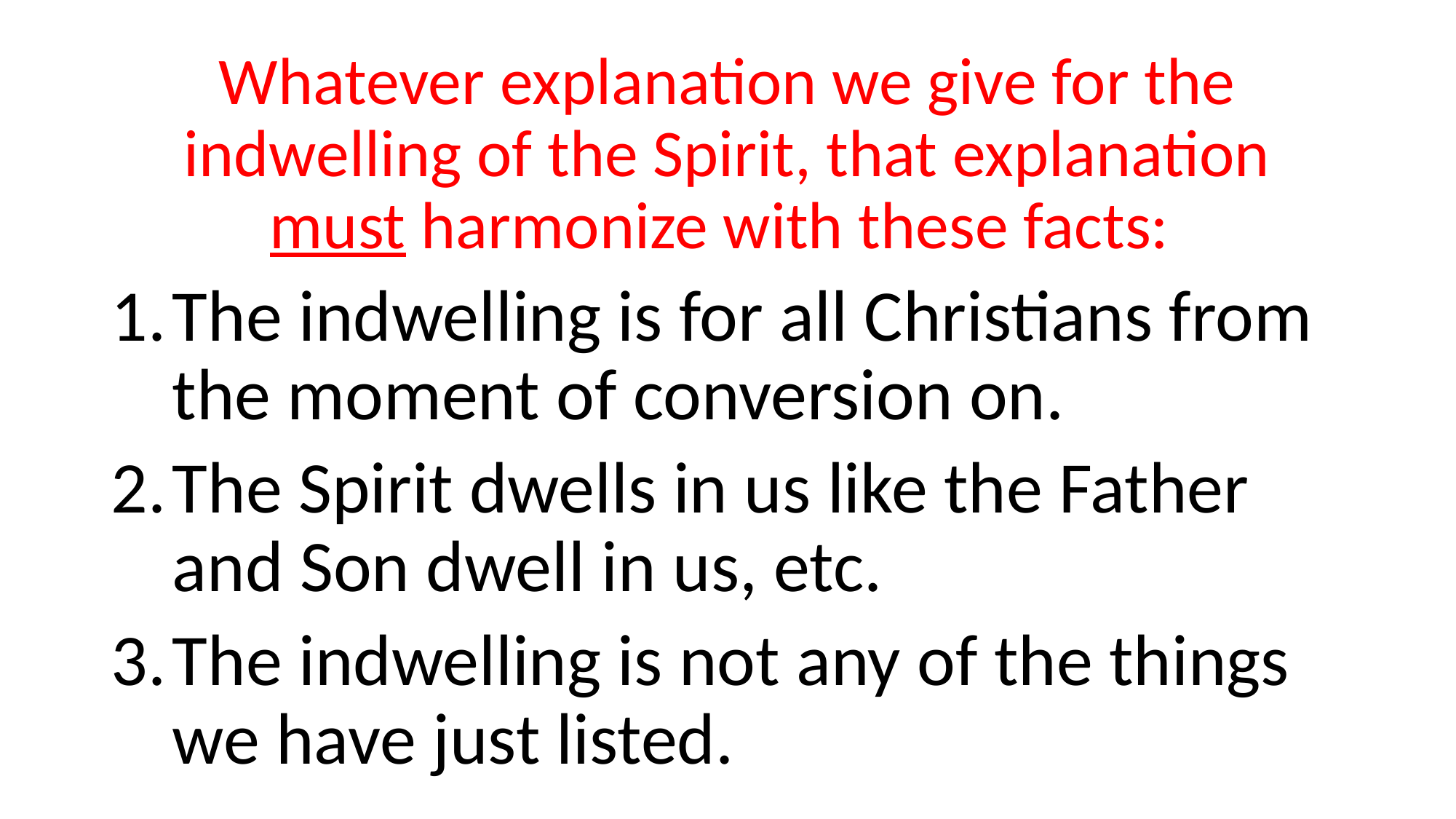

# Whatever explanation we give for the indwelling of the Spirit, that explanation must harmonize with these facts:
The indwelling is for all Christians from the moment of conversion on.
The Spirit dwells in us like the Father and Son dwell in us, etc.
The indwelling is not any of the things we have just listed.